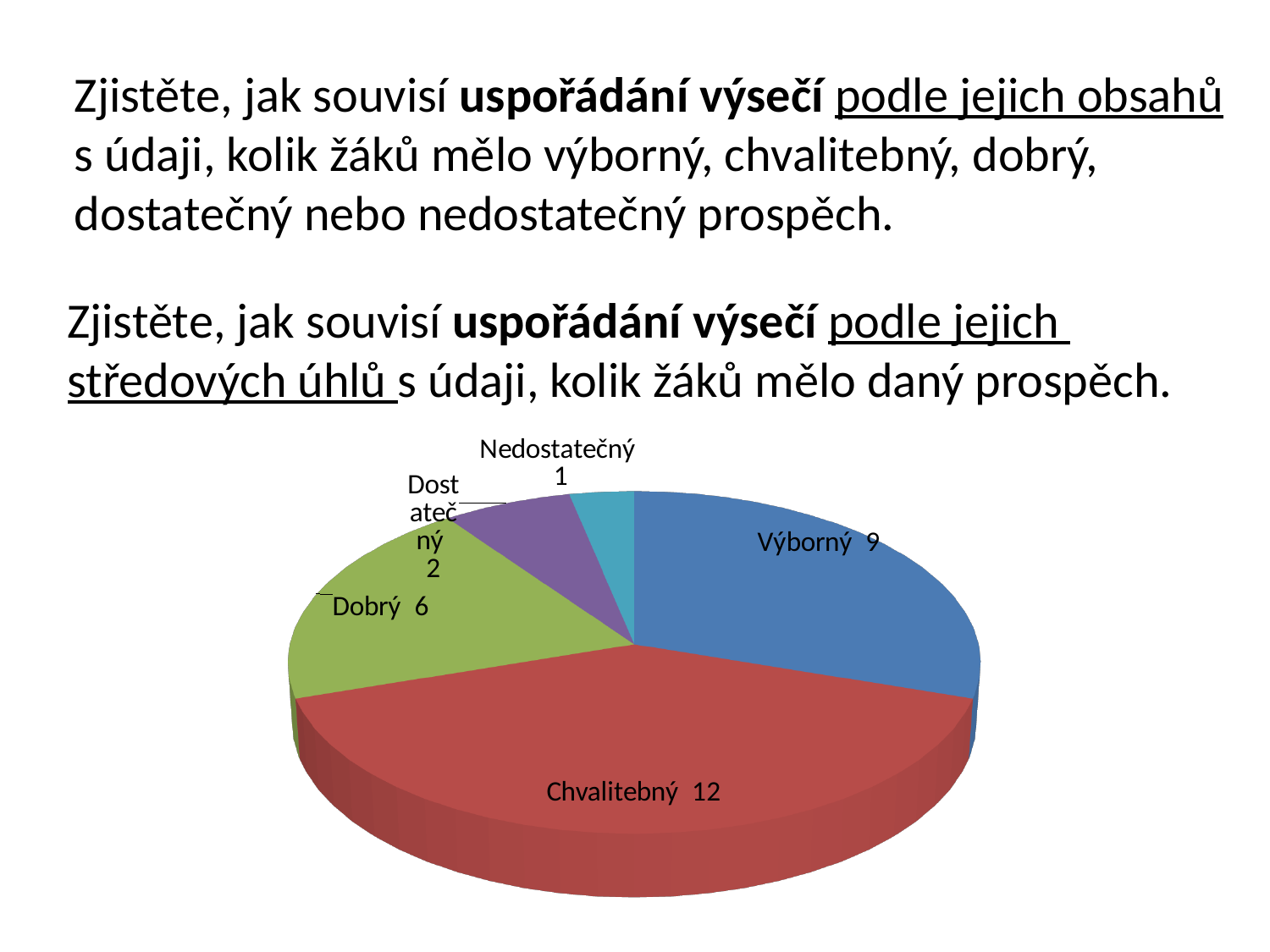

Zjistěte, jak souvisí uspořádání výsečí podle jejich obsahů
s údaji, kolik žáků mělo výborný, chvalitebný, dobrý,
dostatečný nebo nedostatečný prospěch.
Zjistěte, jak souvisí uspořádání výsečí podle jejich
středových úhlů s údaji, kolik žáků mělo daný prospěch.

[unsupported chart]